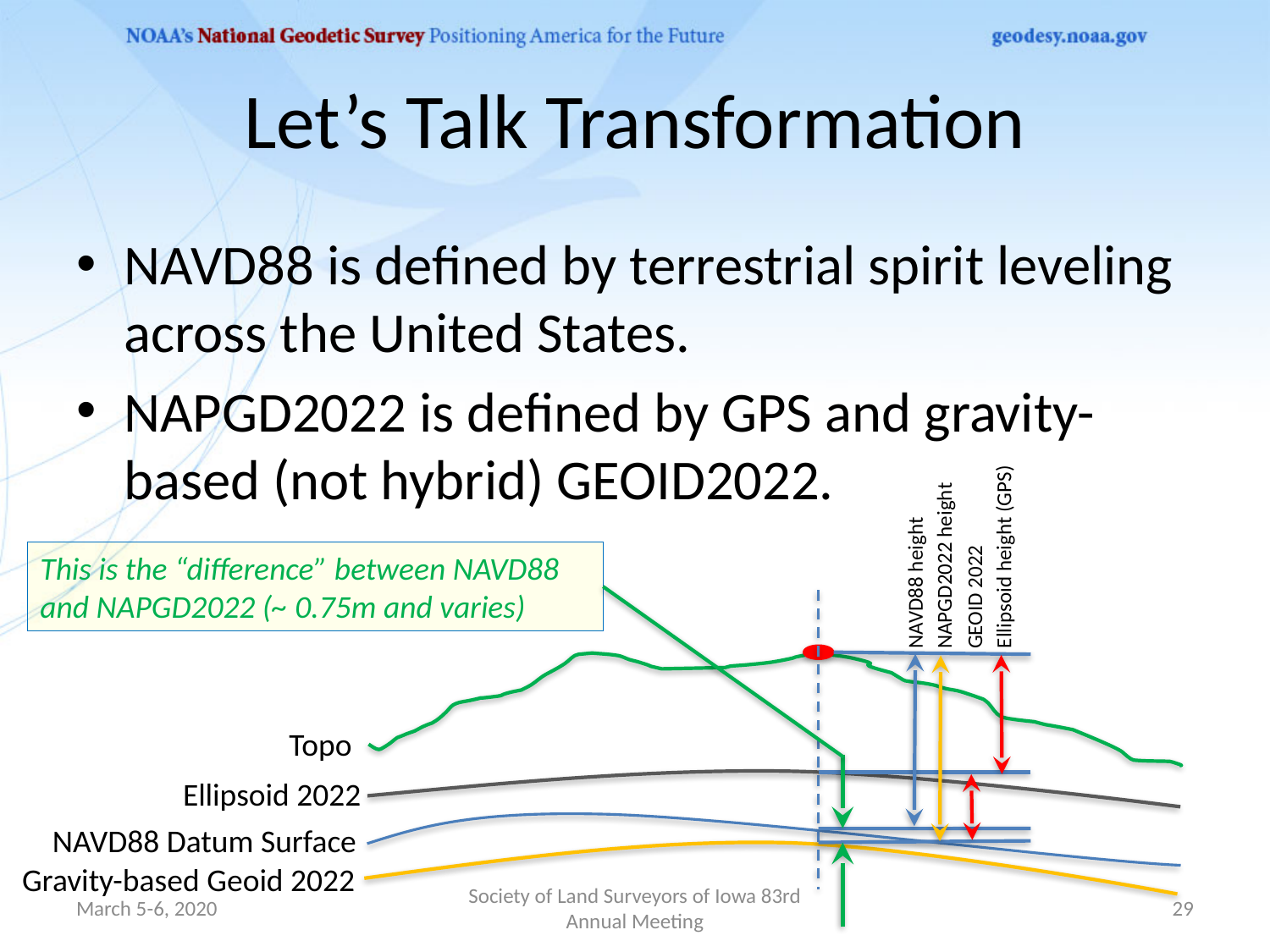

# Let’s Talk Transformation
NAVD88 is defined by terrestrial spirit leveling across the United States.
NAPGD2022 is defined by GPS and gravity-based (not hybrid) GEOID2022.

Ellipsoid height (GPS)
NAPGD2022 height
This is the “difference” between NAVD88 and NAPGD2022 (~ 0.75m and varies)
NAVD88 height
GEOID 2022

Topo
Ellipsoid 2022

NAVD88 Datum Surface

Gravity-based Geoid 2022
March 5-6, 2020
Society of Land Surveyors of Iowa 83rd Annual Meeting
29